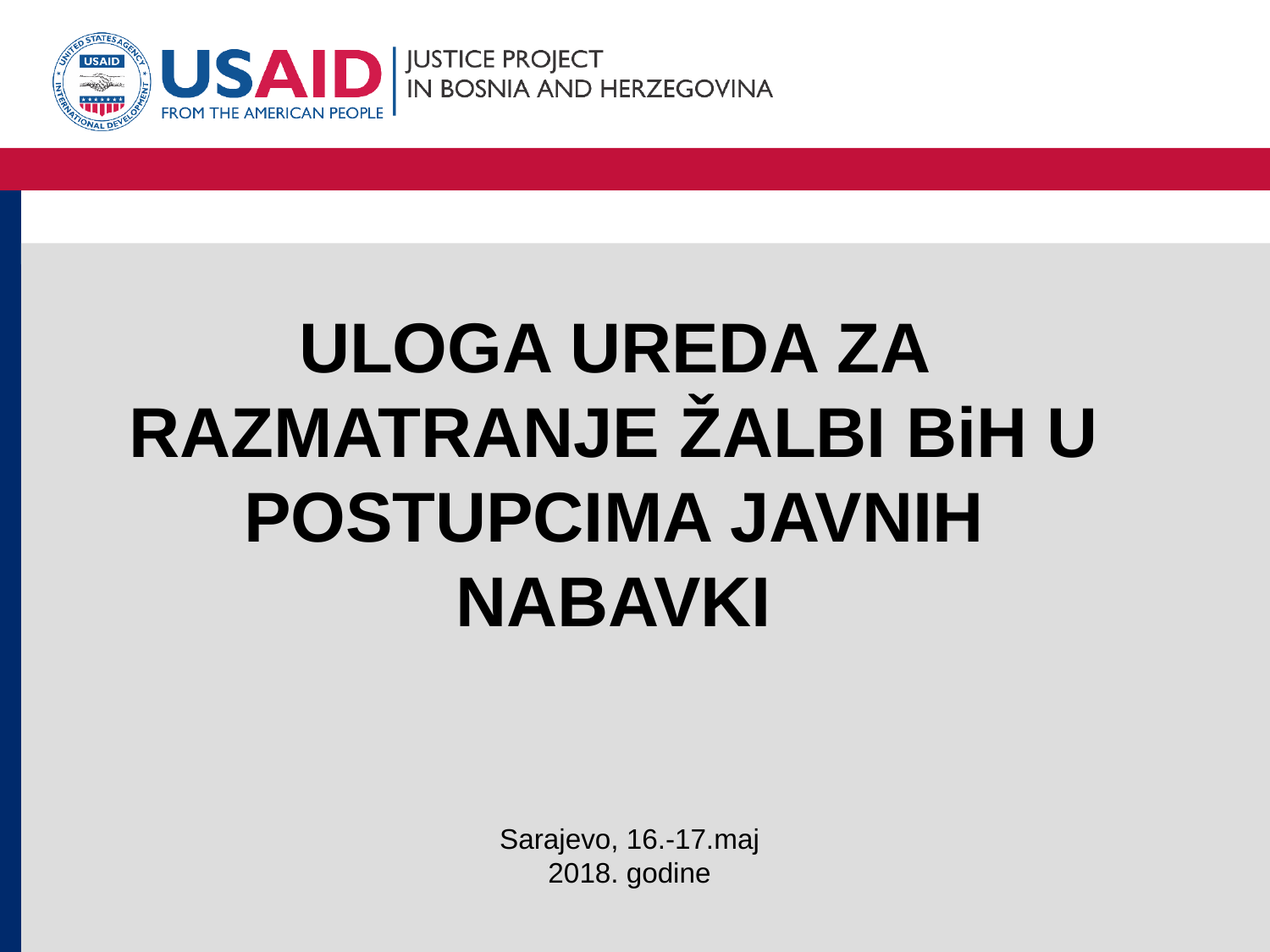

# ULOGA UREDA ZA RAZMATRANJE ŽALBI BiH U POSTUPCIMA JAVNIH NABAVKI
Sarajevo, 16.-17.maj 2018. godine